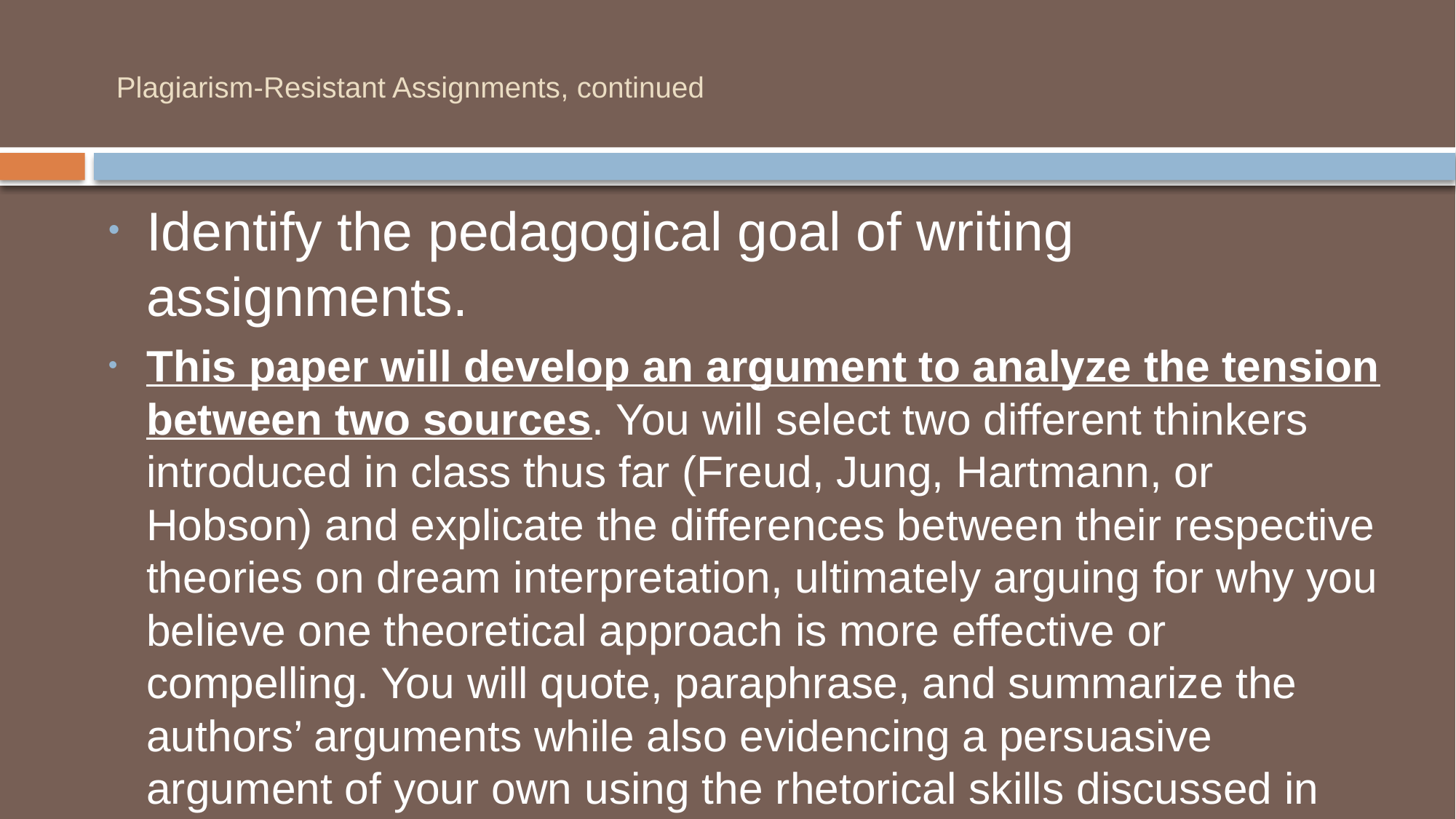

# Plagiarism-Resistant Assignments, continued
Identify the pedagogical goal of writing assignments.
This paper will develop an argument to analyze the tension between two sources. You will select two different thinkers introduced in class thus far (Freud, Jung, Hartmann, or Hobson) and explicate the differences between their respective theories on dream interpretation, ultimately arguing for why you believe one theoretical approach is more effective or compelling. You will quote, paraphrase, and summarize the authors’ arguments while also evidencing a persuasive argument of your own using the rhetorical skills discussed in class.